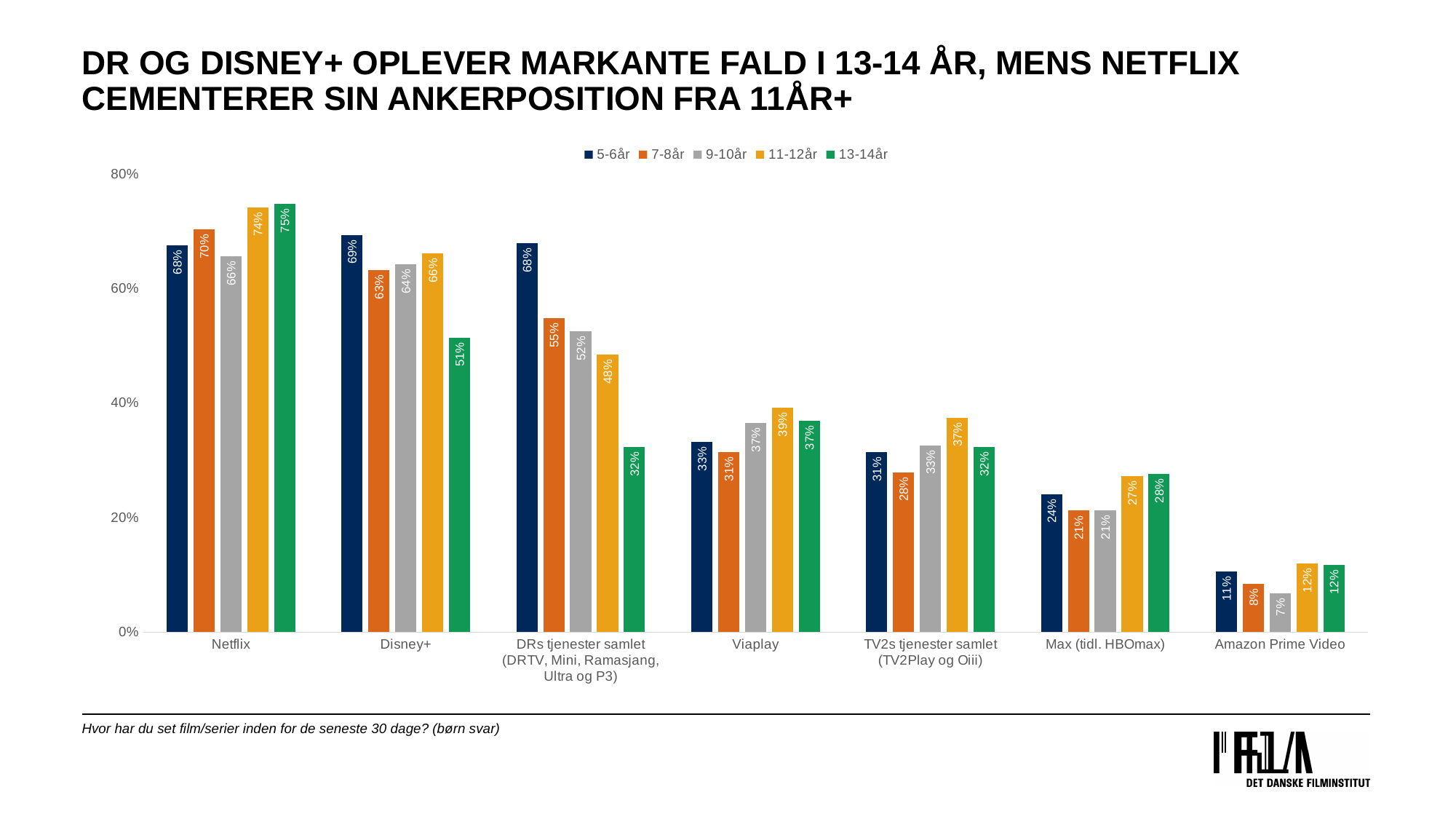

# dr og disney+ oplever markante fald i 13-14 år, mens netflix cementerer sin ankerposition fra 11år+

### Chart

| Category | 5-6år | 7-8år | 9-10år | 11-12år | 13-14år |
|---|---|---|---|---|---|
| Netflix | 0.6751824817518248 | 0.7031802120141343 | 0.6560283687943262 | 0.7420494699646644 | 0.74822695035461 |
| Disney+ | 0.6934306569343066 | 0.6325088339222615 | 0.6418439716312057 | 0.6607773851590106 | 0.5141843971631206 |
| DRs tjenester samlet (DRTV, Mini, Ramasjang, Ultra og P3) | 0.6788321167883211 | 0.5477031802120141 | 0.524822695035461 | 0.4840989399293287 | 0.32269503546099293 |
| Viaplay | 0.33211678832116787 | 0.31448763250883394 | 0.3652482269503546 | 0.392226148409894 | 0.3687943262411347 |
| TV2s tjenester samlet (TV2Play og Oiii) | 0.31386861313868614 | 0.2791519434628975 | 0.3262411347517731 | 0.37455830388692574 | 0.32269503546099293 |
| Max (tidl. HBOmax) | 0.24087591240875914 | 0.21201413427561838 | 0.2127659574468085 | 0.27208480565371024 | 0.2765957446808511 |
| Amazon Prime Video | 0.10583941605839416 | 0.08480565371024734 | 0.0673758865248227 | 0.12014134275618375 | 0.11702127659574468 |
Hvor har du set film/serier inden for de seneste 30 dage? (børn svar)